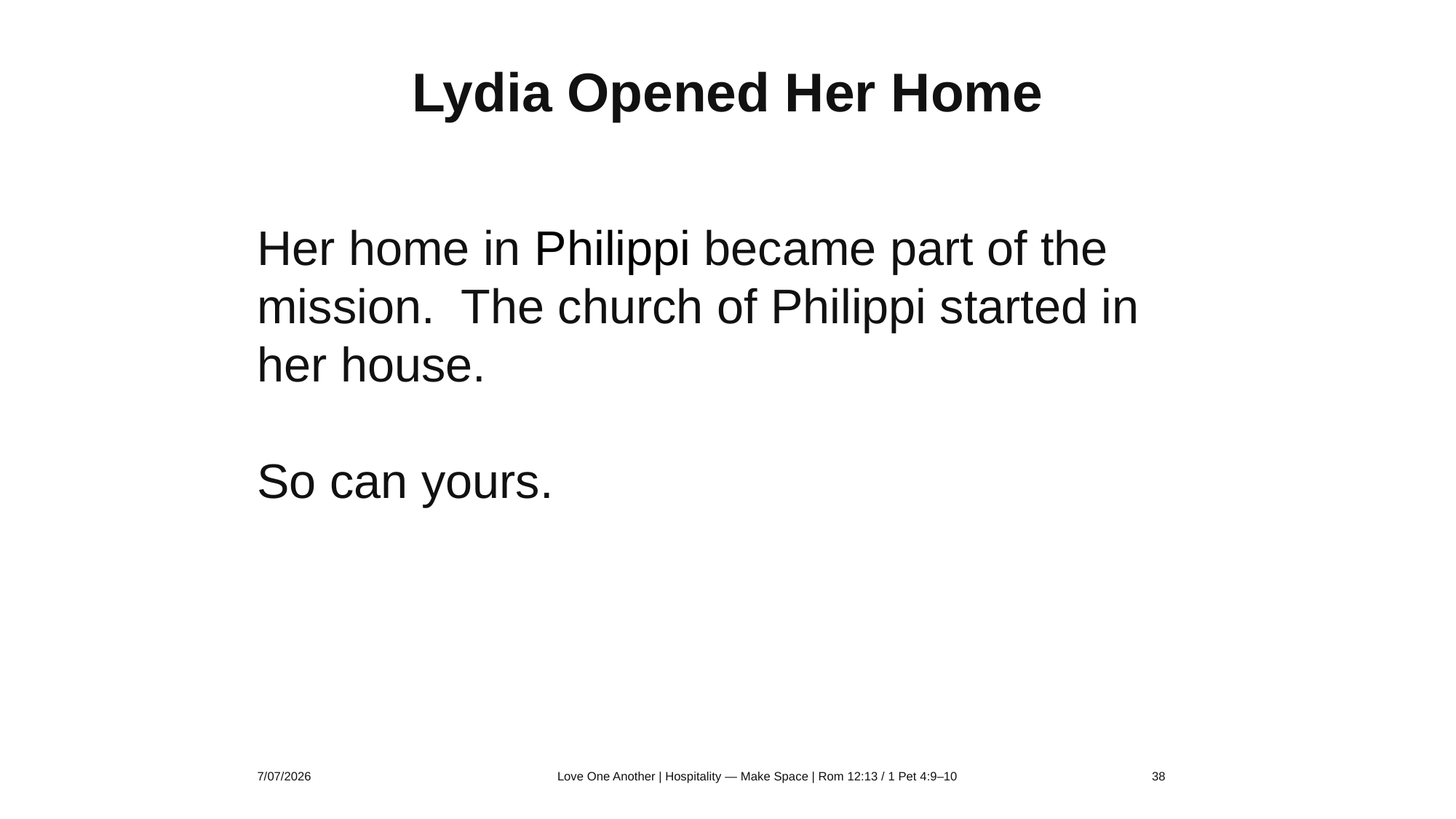

Lydia Opened Her Home

Her home in Philippi became part of the mission.  The church of Philippi started in her house.

So can yours.
7/07/2026
Love One Another | Hospitality — Make Space | Rom 12:13 / 1 Pet 4:9–10
38